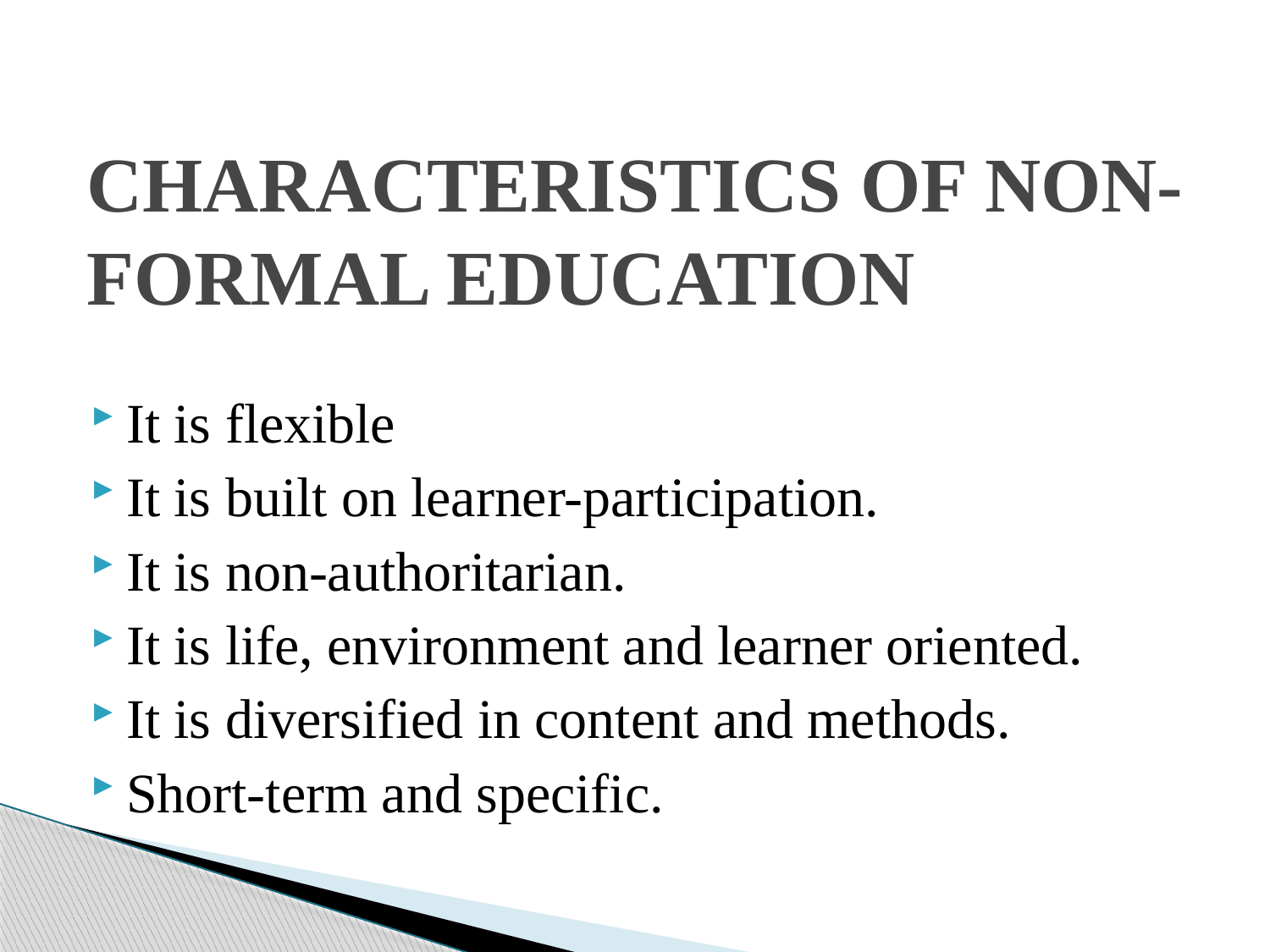

# CHARACTERISTICS OF NON-FORMAL EDUCATION
It is flexible
It is built on learner-participation.
It is non-authoritarian.
It is life, environment and learner oriented.
It is diversified in content and methods.
Short-term and specific.